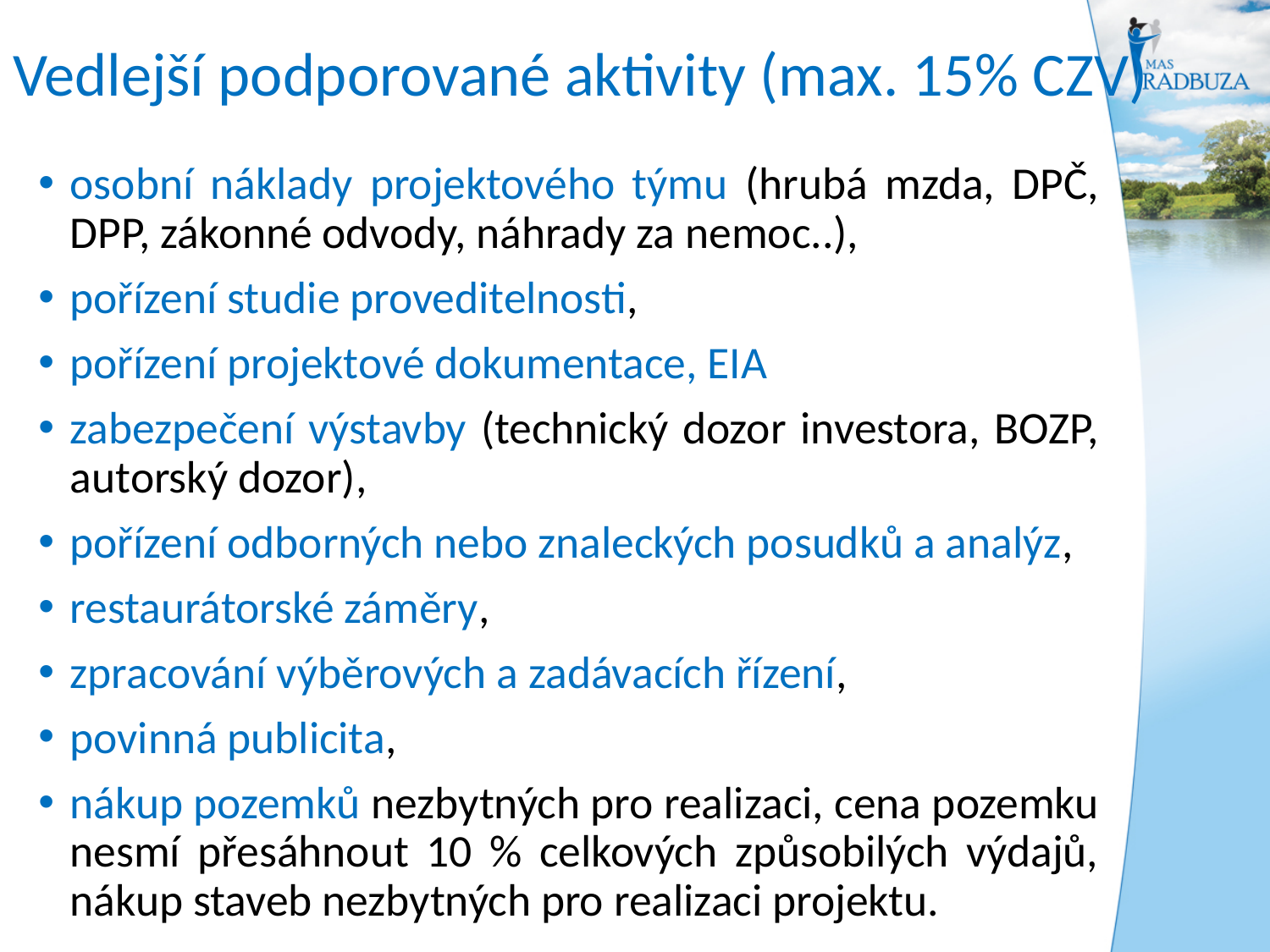

# Vedlejší podporované aktivity (max. 15% CZV)
osobní náklady projektového týmu (hrubá mzda, DPČ, DPP, zákonné odvody, náhrady za nemoc..),
pořízení studie proveditelnosti,
pořízení projektové dokumentace, EIA
zabezpečení výstavby (technický dozor investora, BOZP, autorský dozor),
pořízení odborných nebo znaleckých posudků a analýz,
restaurátorské záměry,
zpracování výběrových a zadávacích řízení,
povinná publicita,
nákup pozemků nezbytných pro realizaci, cena pozemku nesmí přesáhnout 10 % celkových způsobilých výdajů, nákup staveb nezbytných pro realizaci projektu.